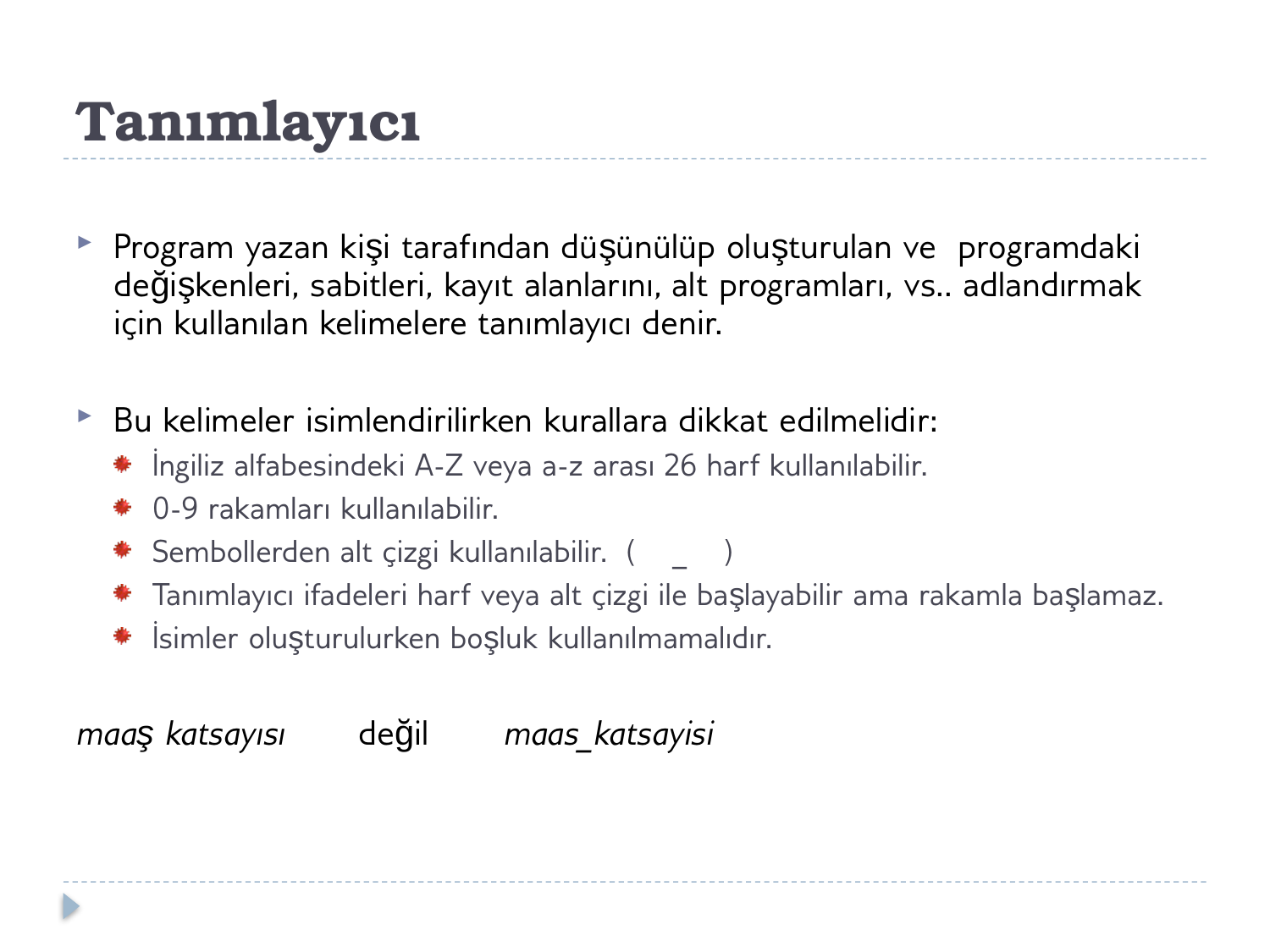

# Tanımlayıcı
Program yazan kişi tarafından düşünülüp oluşturulan ve  programdaki değişkenleri, sabitleri, kayıt alanlarını, alt programları, vs.. adlandırmak için kullanılan kelimelere tanımlayıcı denir.

Bu kelimeler isimlendirilirken kurallara dikkat edilmelidir:
İngiliz alfabesindeki A-Z veya a-z arası 26 harf kullanılabilir.
0-9 rakamları kullanılabilir.
Sembollerden alt çizgi kullanılabilir.  (    _    )
Tanımlayıcı ifadeleri harf veya alt çizgi ile başlayabilir ama rakamla başlamaz.
İsimler oluşturulurken boşluk kullanılmamalıdır.

maaş katsayısı       değil       maas_katsayisi